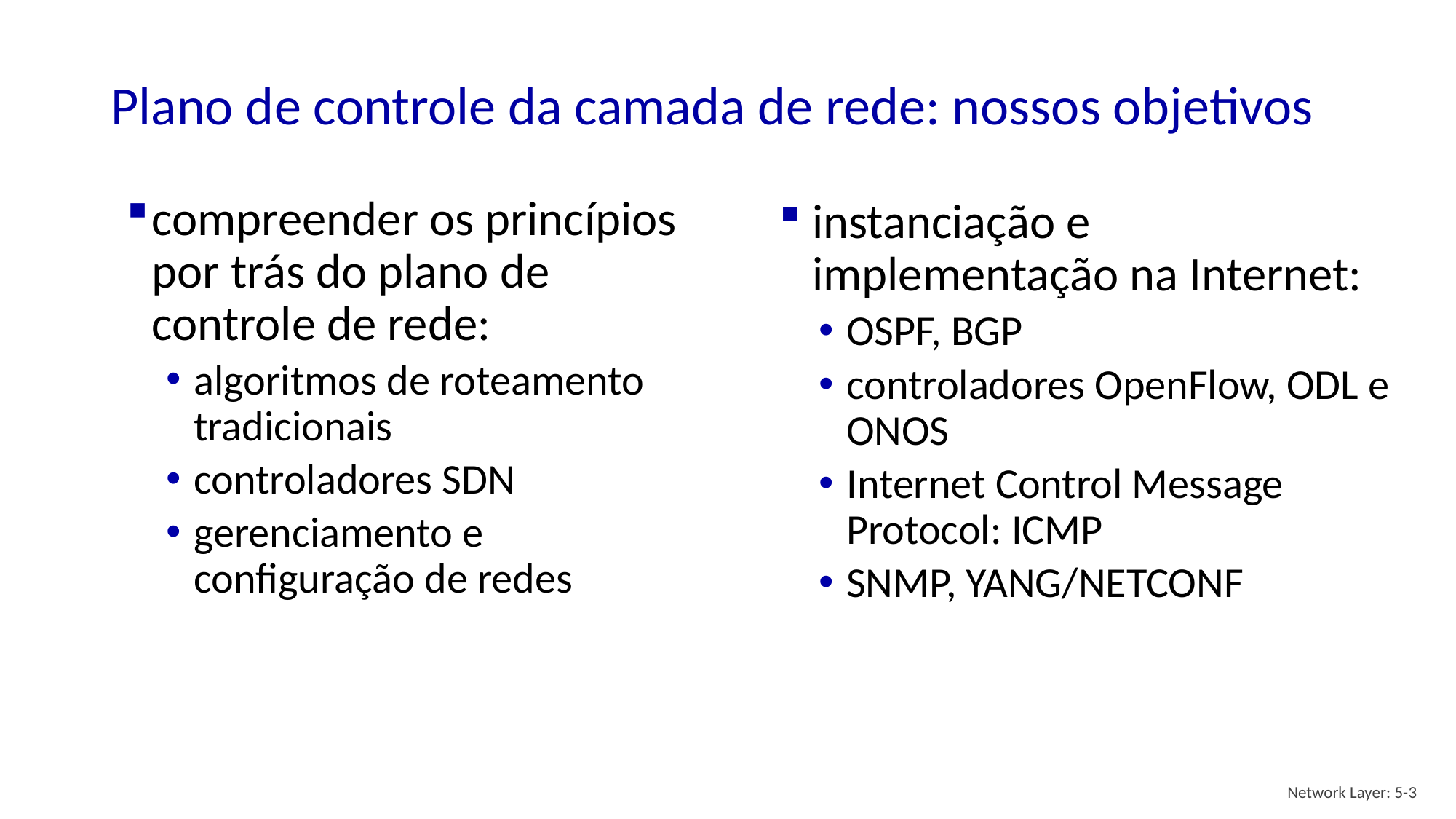

# Plano de controle da camada de rede: nossos objetivos
compreender os princípios por trás do plano de controle de rede:
algoritmos de roteamento tradicionais
controladores SDN
gerenciamento e configuração de redes

instanciação e implementação na Internet:
OSPF, BGP
controladores OpenFlow, ODL e ONOS
Internet Control Message Protocol: ICMP
SNMP, YANG/NETCONF
Network Layer: 5-3